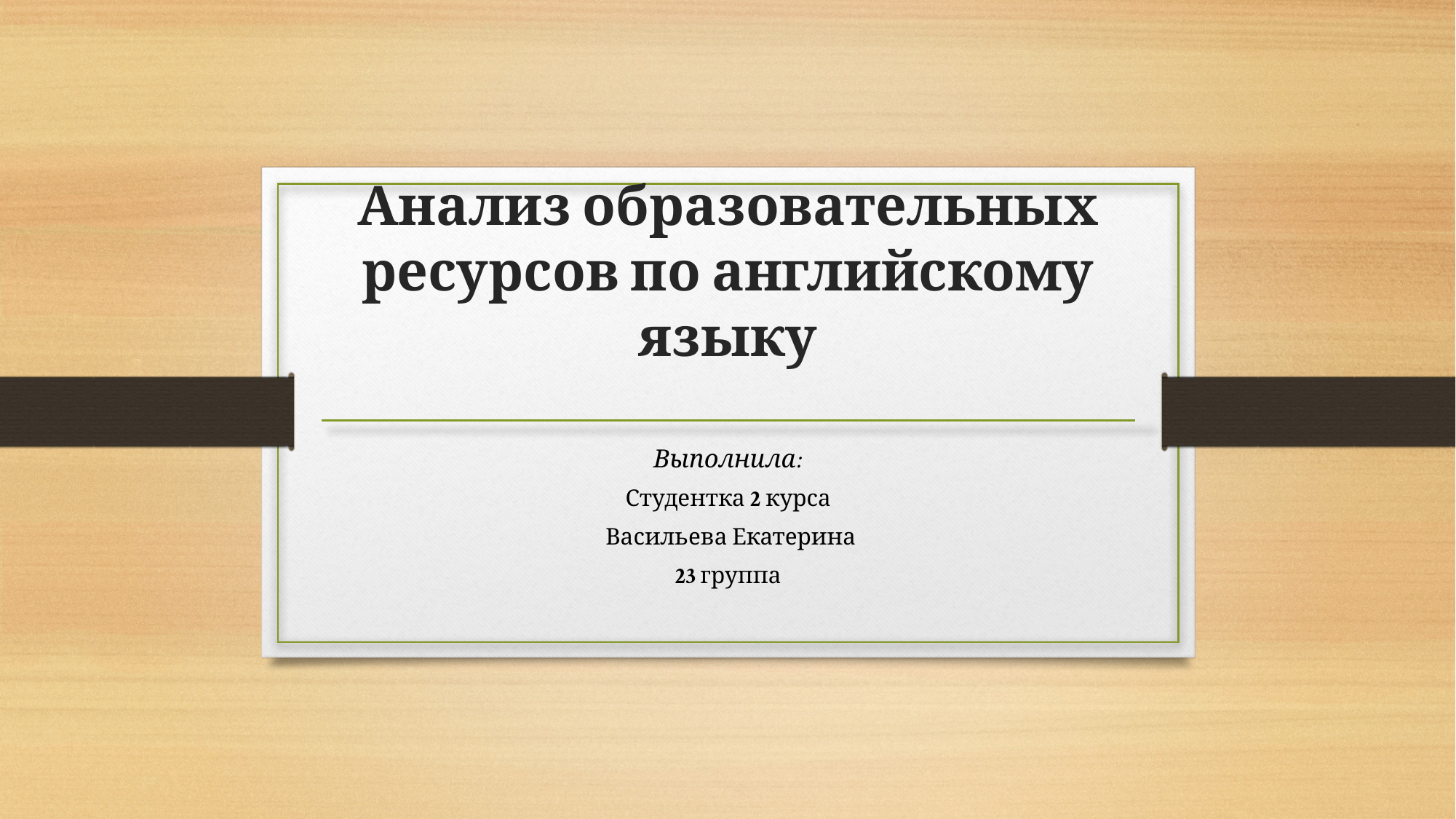

# Анализ образовательных ресурсов по английскому языку
Выполнила:
Студентка 2 курса
 Васильева Екатерина
23 группа